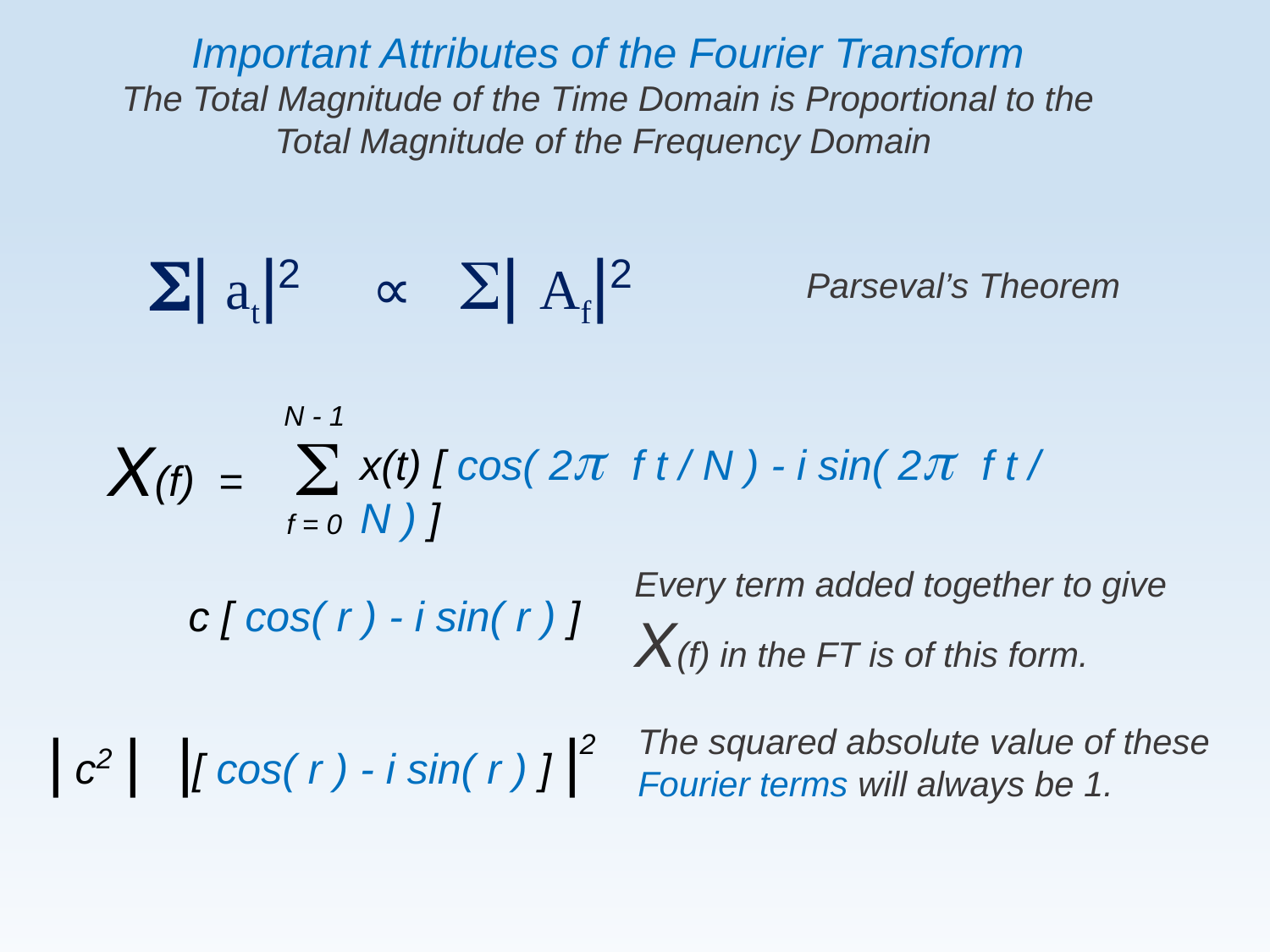

Important Attributes of the Fourier Transform
The Total Magnitude of the Time Domain is Proportional to the Total Magnitude of the Frequency Domain

Σ| at|2    ∝   Σ| Af|2
Parseval’s Theorem
N - 1
 Σ
x(t) [ cos( 2π f t / N ) - i sin( 2π f t / N ) ]
X(f)  =
f = 0
Every term added together to give X(f) in the FT is of this form.
c [ cos( r ) - i sin( r ) ]
The squared absolute value of these Fourier terms will always be 1.
| c2 |   |[ cos( r ) - i sin( r ) ] |2